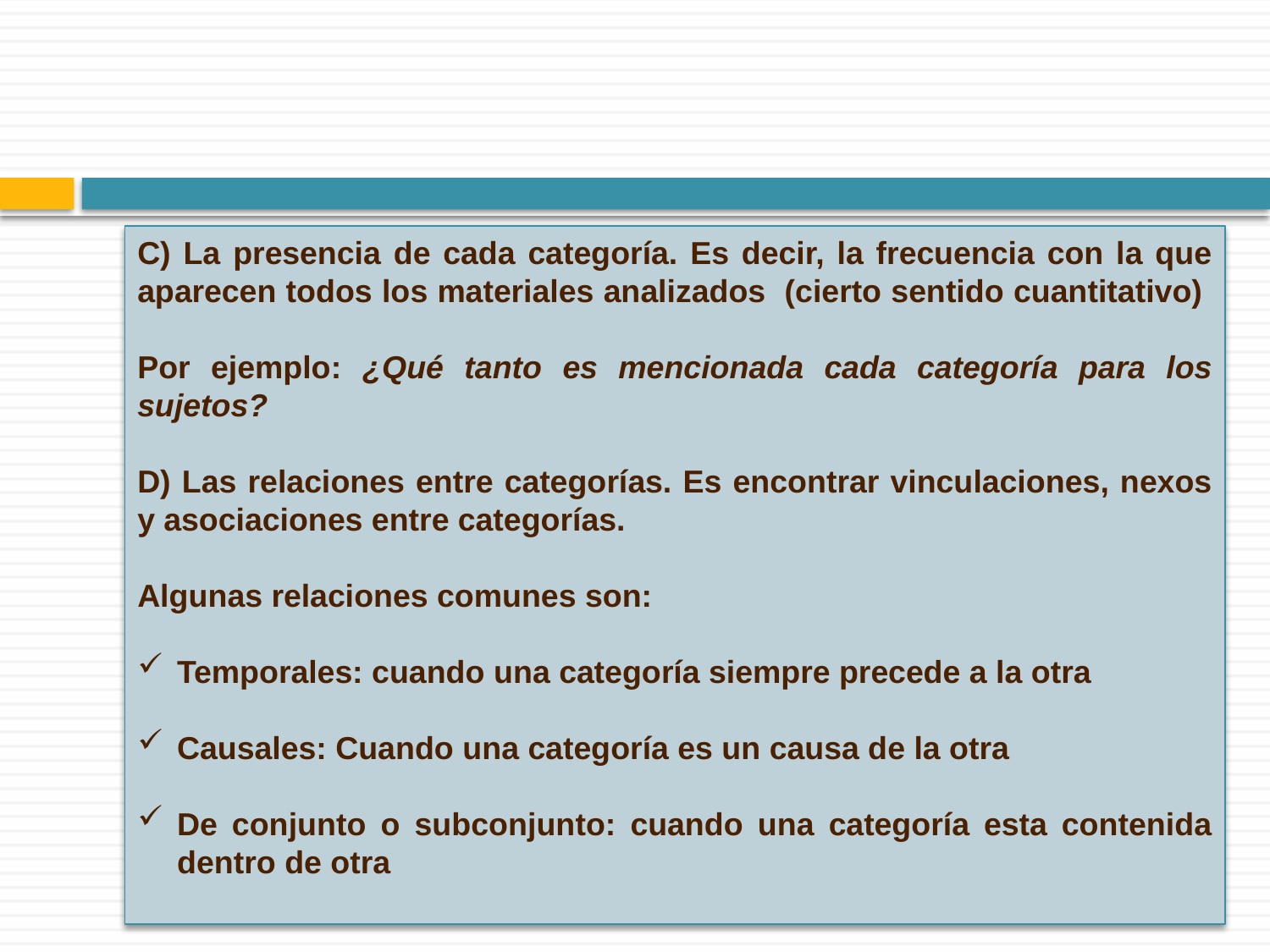

C) La presencia de cada categoría. Es decir, la frecuencia con la que aparecen todos los materiales analizados  (cierto sentido cuantitativo)

Por ejemplo: ¿Qué tanto es mencionada cada categoría para los sujetos?

D) Las relaciones entre categorías. Es encontrar vinculaciones, nexos y asociaciones entre categorías.

Algunas relaciones comunes son:

Temporales: cuando una categoría siempre precede a la otra

Causales: Cuando una categoría es un causa de la otra

De conjunto o subconjunto: cuando una categoría esta contenida dentro de otra